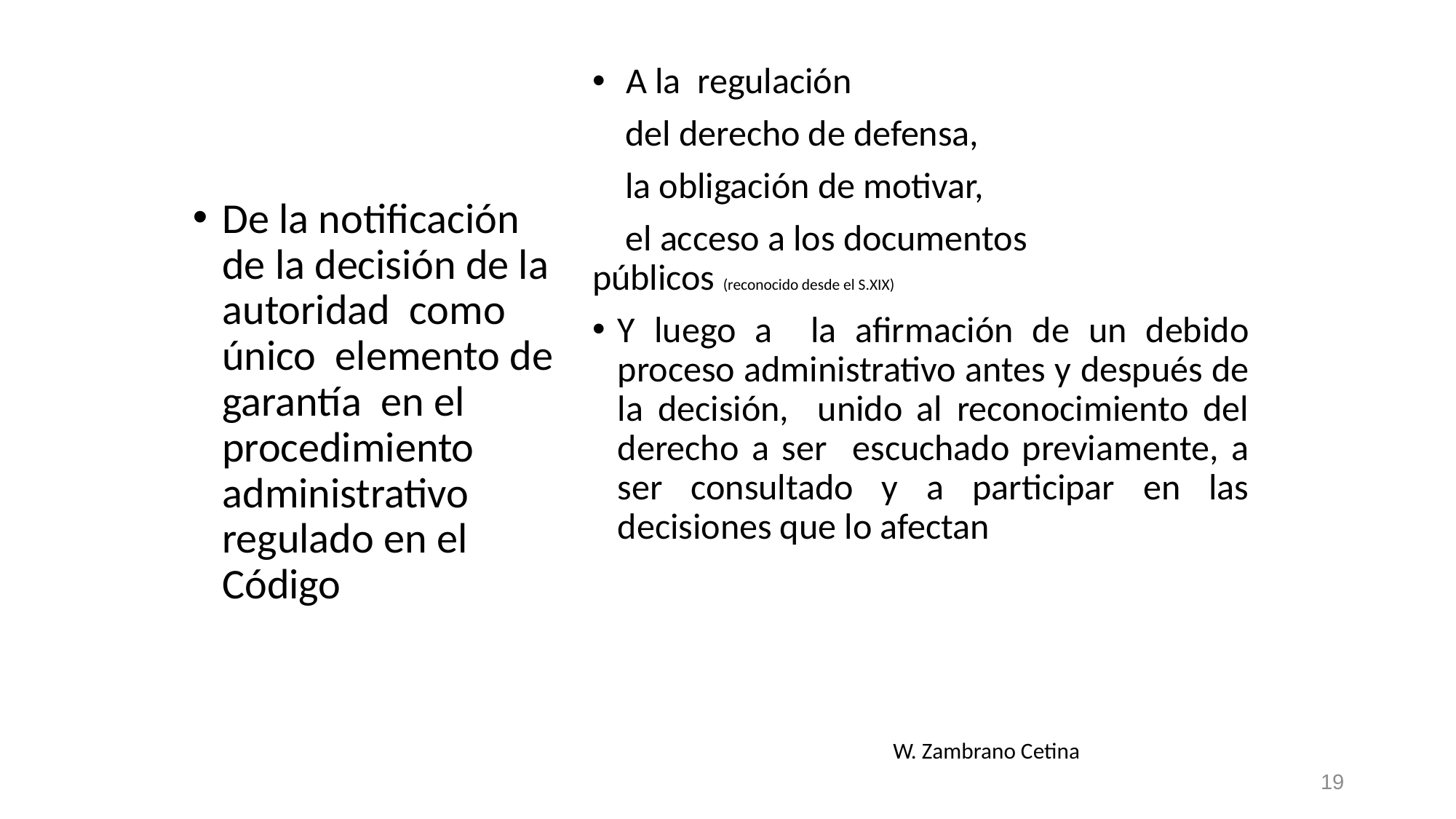

#
 A la  regulación
    del derecho de defensa,
    la obligación de motivar,
    el acceso a los documentos                         	públicos (reconocido desde el S.XIX)
Y luego a  la afirmación de un debido proceso administrativo antes y después de la decisión,  unido al reconocimiento del derecho a ser  escuchado previamente, a ser consultado y a participar en las decisiones que lo afectan

De la notificación de la decisión de la autoridad  como único  elemento de garantía  en el procedimiento administrativo regulado en el Código
W. Zambrano Cetina

19